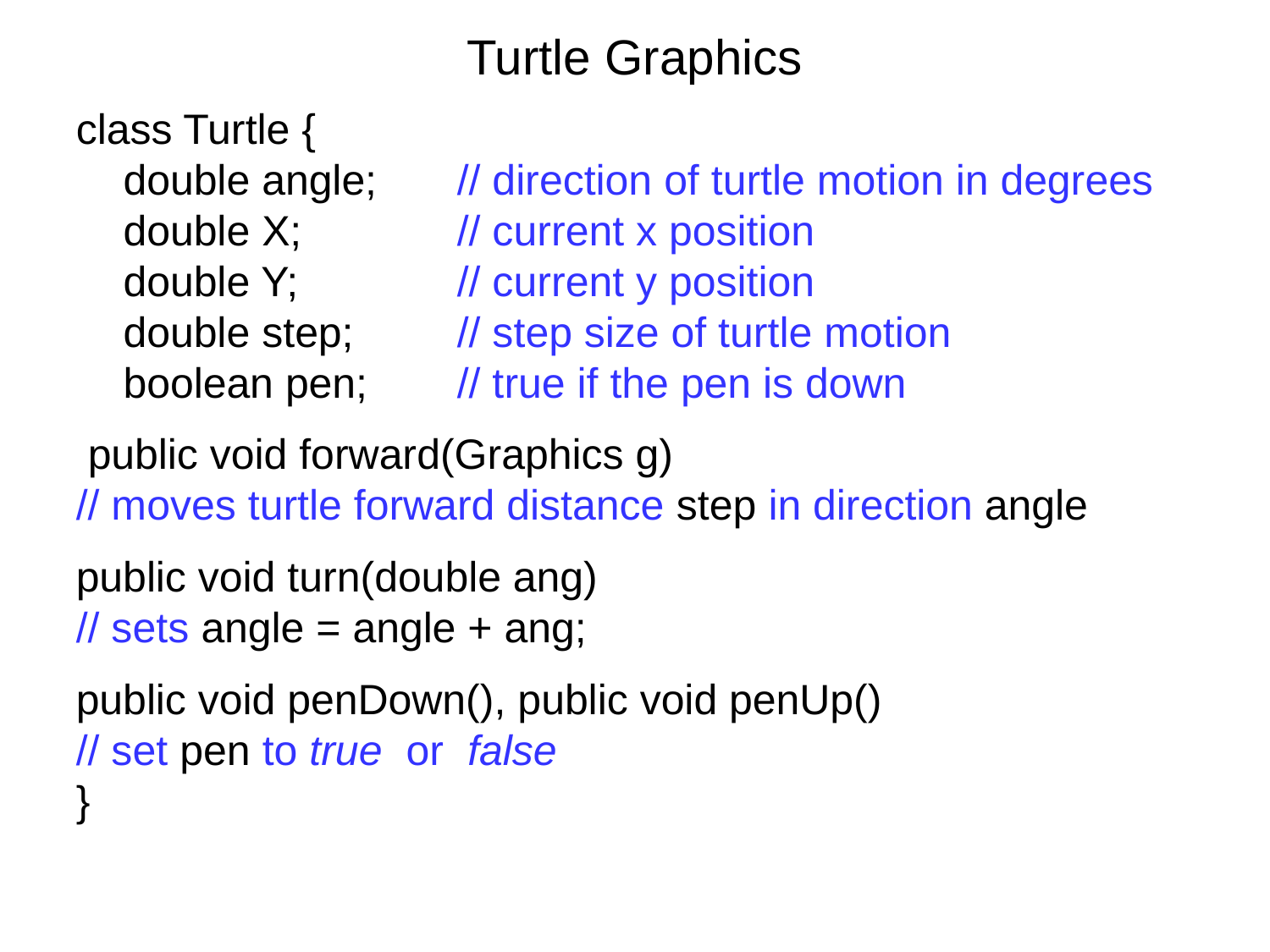

# Turtle Graphics
class Turtle {
    double angle;	// direction of turtle motion in degrees
    double X;		// current x position
    double Y;		// current y position
    double step;	// step size of turtle motion
    boolean pen;	// true if the pen is down

 public void forward(Graphics g)
// moves turtle forward distance step in direction angle

public void turn(double ang)
// sets angle = angle + ang;

public void penDown(), public void penUp()
// set pen to true  or  false
}